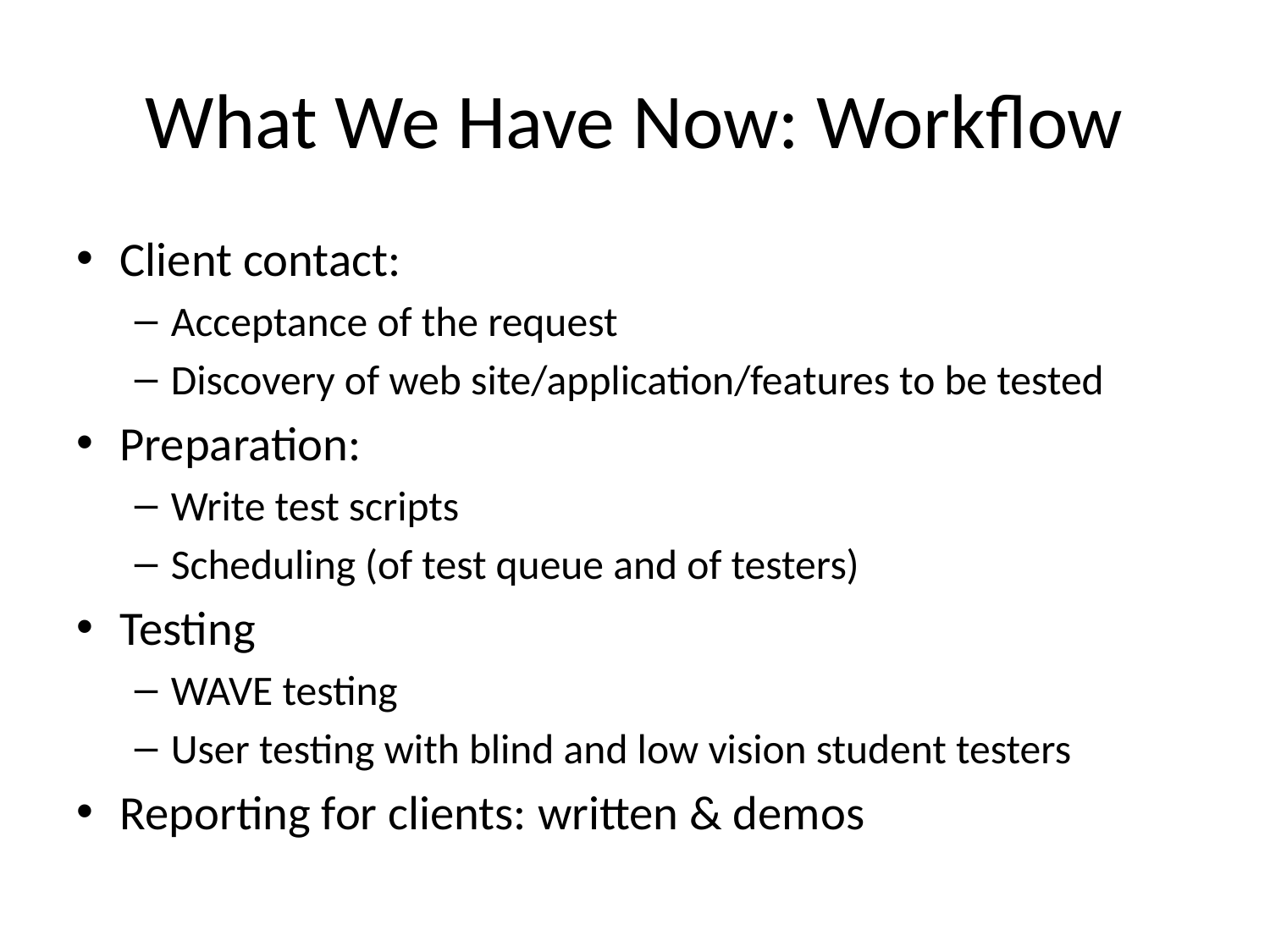

# What We Have Now: Workflow
Client contact:
Acceptance of the request
Discovery of web site/application/features to be tested
Preparation:
Write test scripts
Scheduling (of test queue and of testers)
Testing
WAVE testing
User testing with blind and low vision student testers
Reporting for clients: written & demos